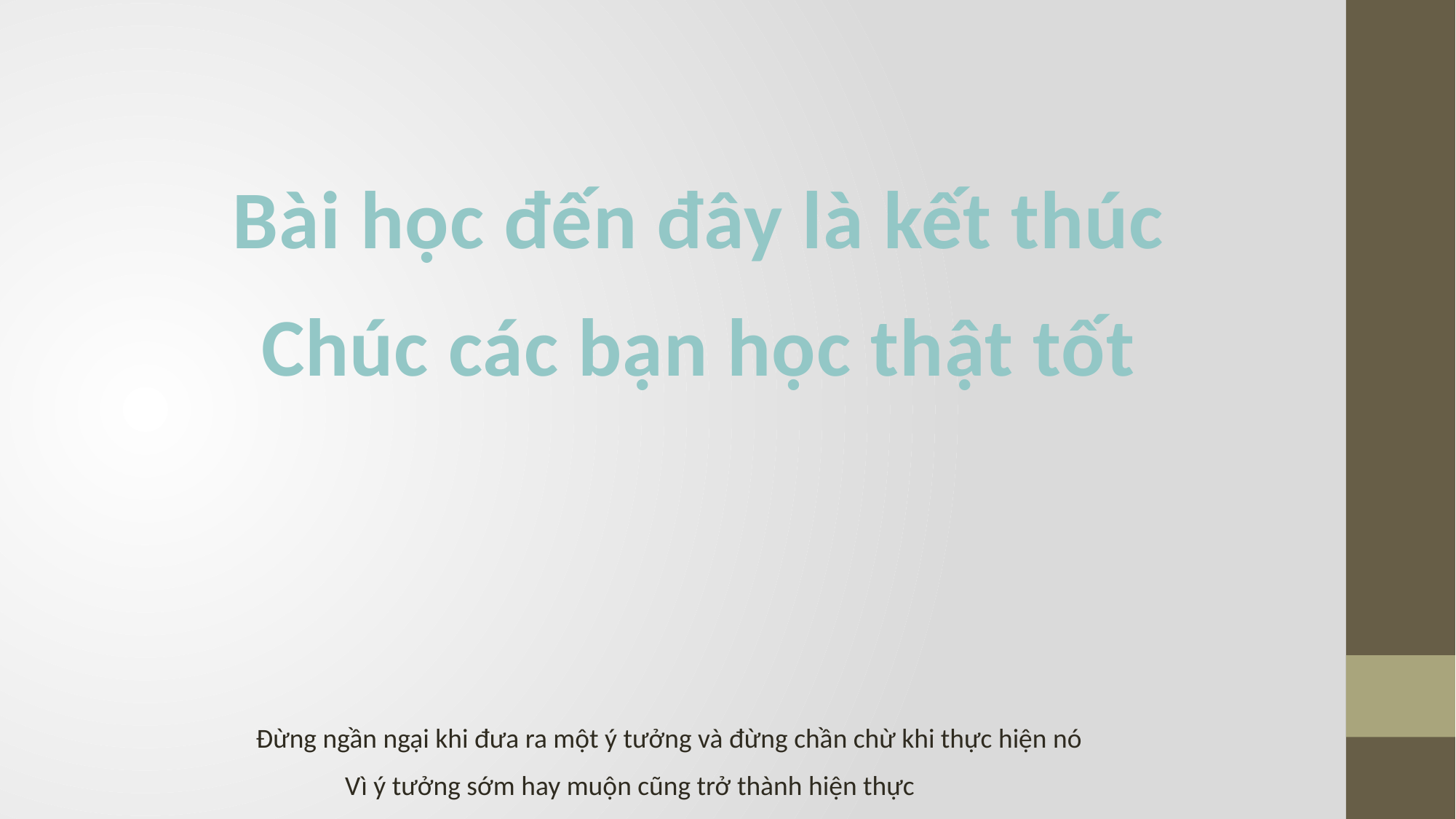

Bài học đến đây là kết thúc
Chúc các bạn học thật tốt
Đừng ngần ngại khi đưa ra một ý tưởng và đừng chần chừ khi thực hiện nó
Vì ý tưởng sớm hay muộn cũng trở thành hiện thực